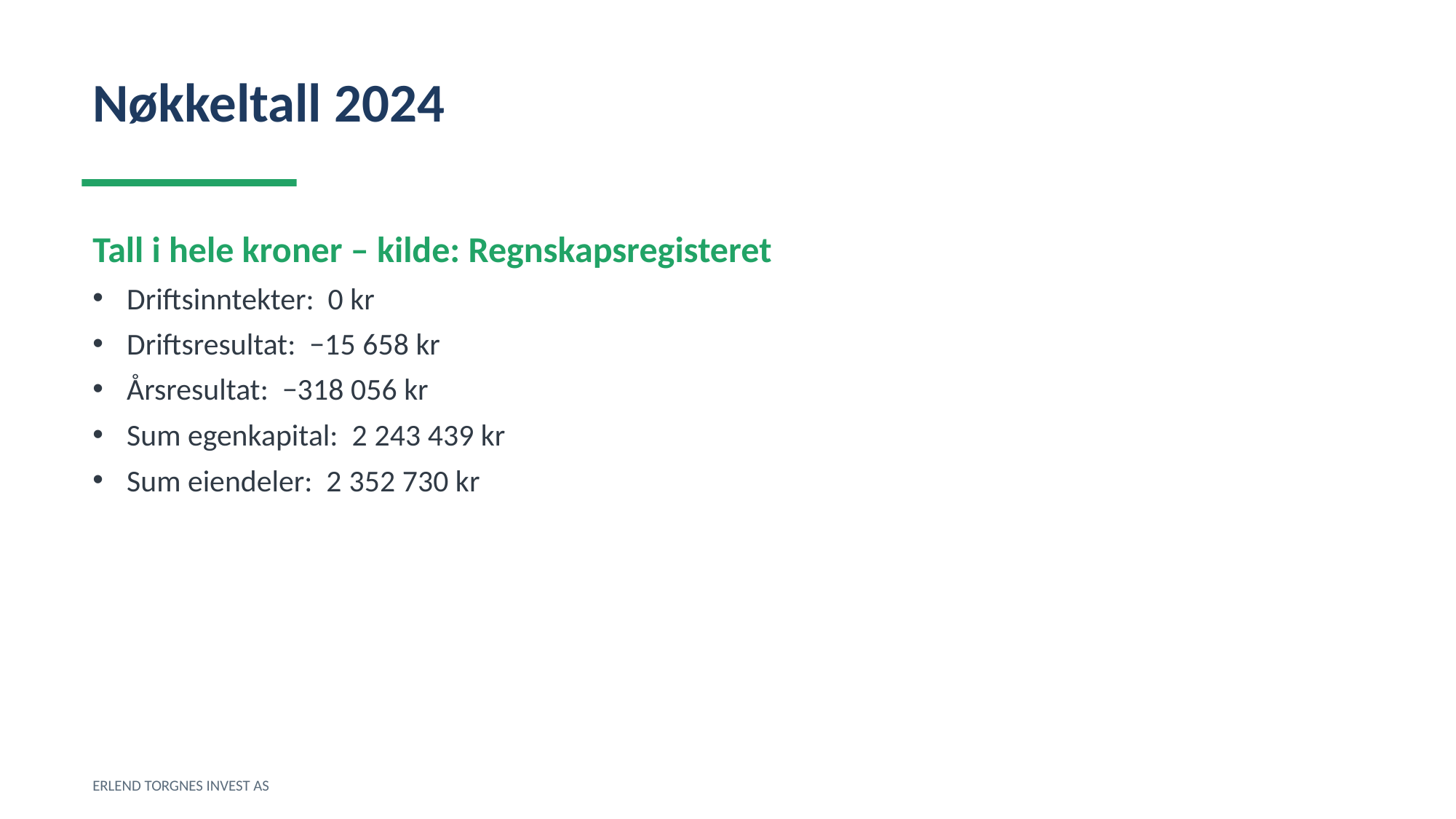

Nøkkeltall 2024

Tall i hele kroner – kilde: Regnskapsregisteret
Driftsinntekter:  0 kr
Driftsresultat:  −15 658 kr
Årsresultat:  −318 056 kr
Sum egenkapital:  2 243 439 kr
Sum eiendeler:  2 352 730 kr
ERLEND TORGNES INVEST AS